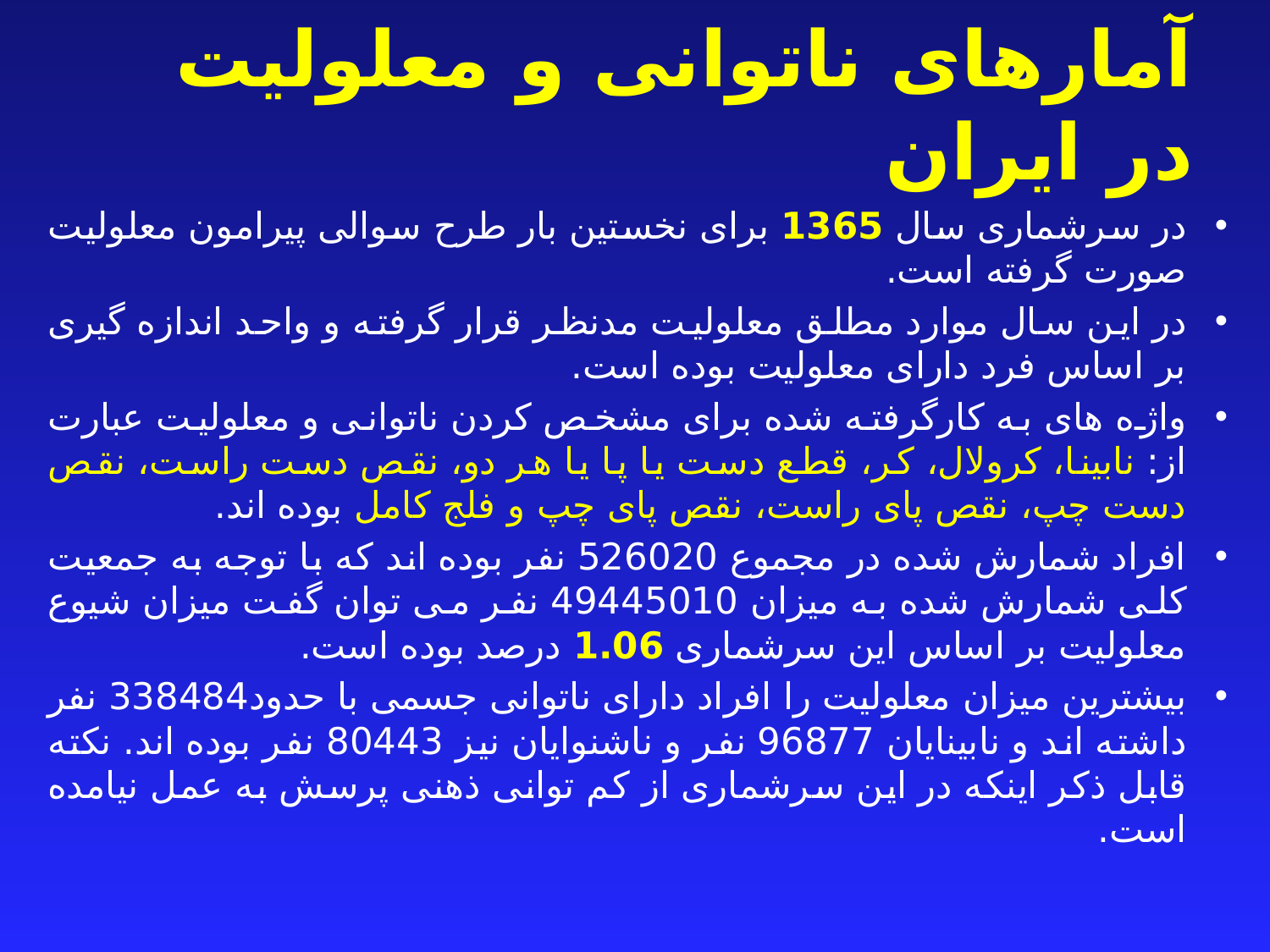

# آمارهای ناتوانی و معلولیت در ایران
در سرشماری سال 1365 برای نخستین بار طرح سوالی پیرامون معلولیت صورت گرفته است.
در این سال موارد مطلق معلولیت مدنظر قرار گرفته و واحد اندازه گیری بر اساس فرد دارای معلولیت بوده است.
واژه های به کارگرفته شده برای مشخص کردن ناتوانی و معلولیت عبارت از: نابینا، کرولال، کر، قطع دست یا پا یا هر دو، نقص دست راست، نقص دست چپ، نقص پای راست، نقص پای چپ و فلج کامل بوده اند.
افراد شمارش شده در مجموع 526020 نفر بوده اند که با توجه به جمعیت کلی شمارش شده به میزان 49445010 نفر می توان گفت میزان شیوع معلولیت بر اساس این سرشماری 1.06 درصد بوده است.
بیشترین میزان معلولیت را افراد دارای ناتوانی جسمی با حدود338484 نفر داشته اند و نابینایان 96877 نفر و ناشنوایان نیز 80443 نفر بوده اند. نکته قابل ذکر اینکه در این سرشماری از کم توانی ذهنی پرسش به عمل نیامده است.